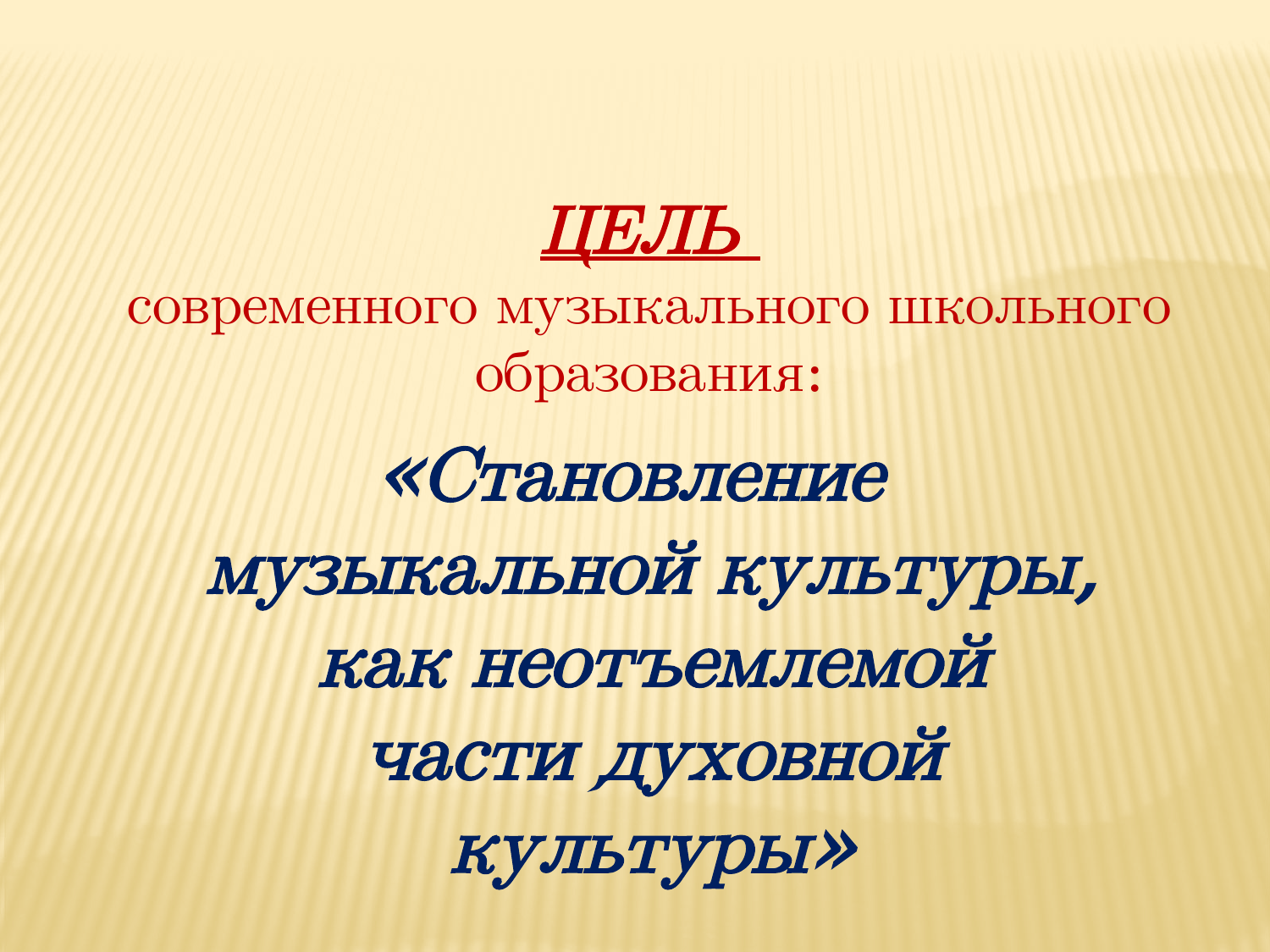

ЦЕЛЬ
современного музыкального школьного образования:
«Становление музыкальной культуры, как неотъемлемой части духовной культуры»